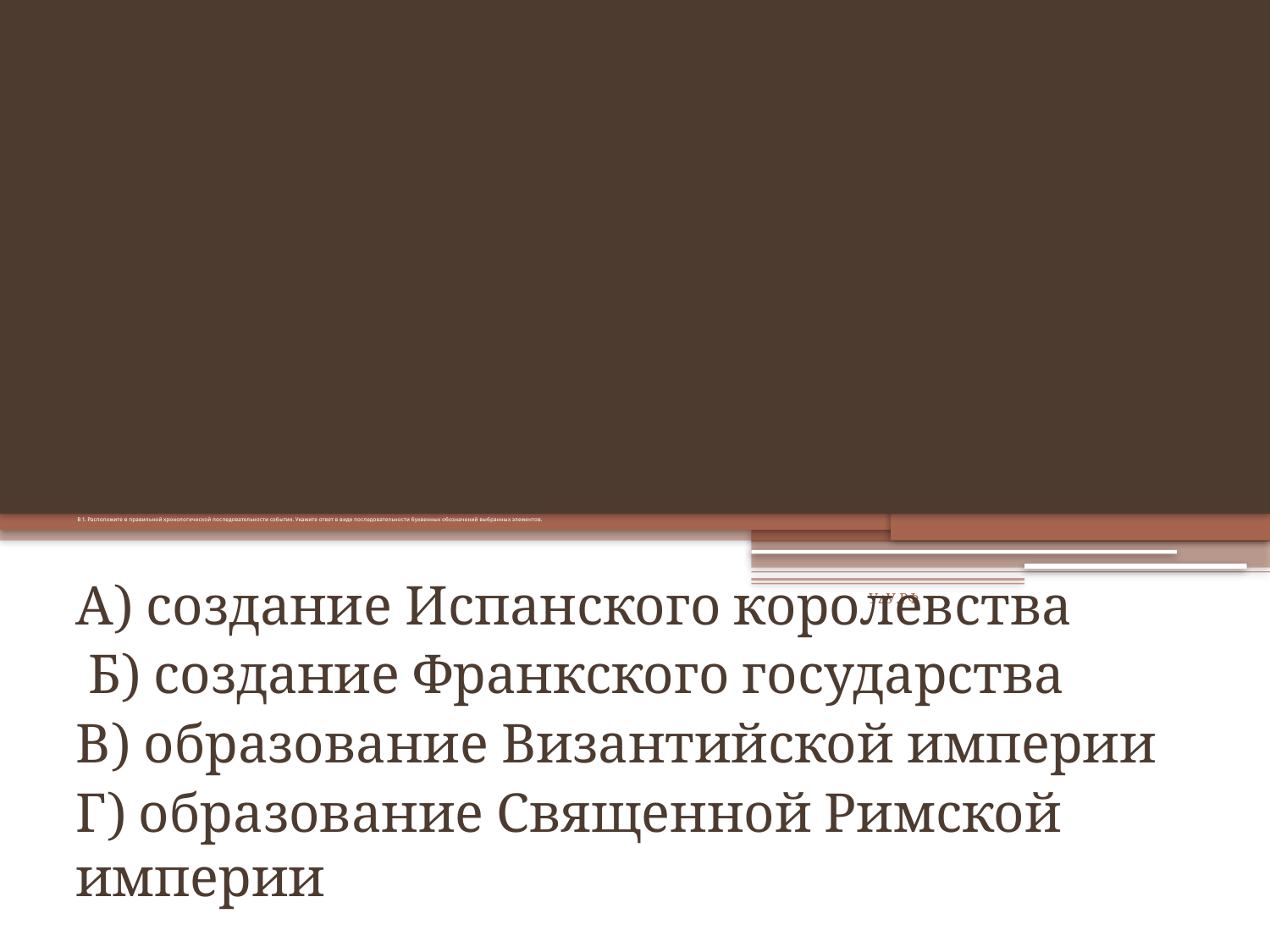

# В 1. Расположите в правильной хронологической последовательности события. Укажите ответ в виде последовательности буквенных обозначений выбранных элементов.

А) создание Испанского королевства
 Б) создание Франкского государства
В) образование Византийской империи
Г) образование Священной Римской империи

У4У.РФ